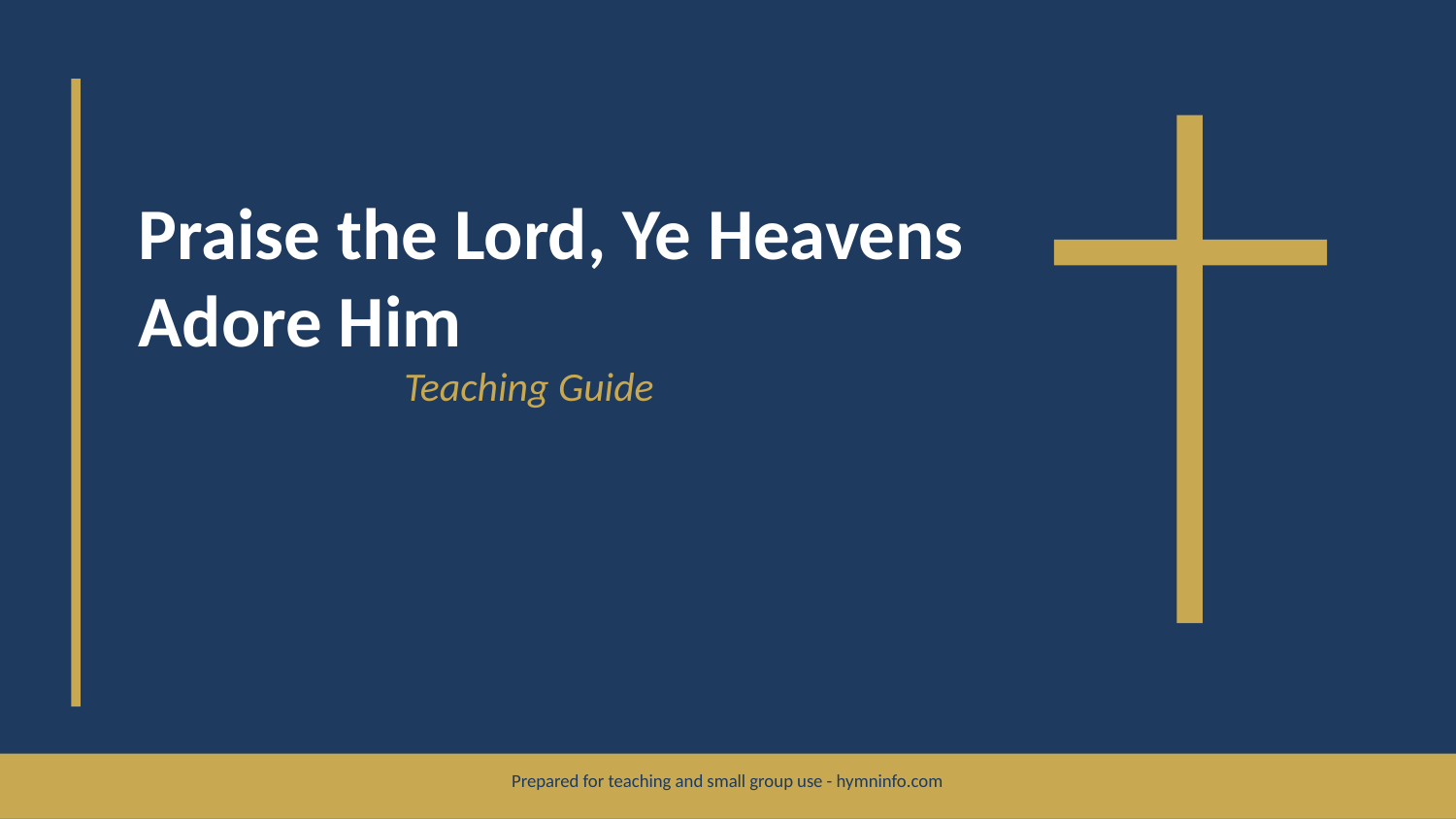

Praise the Lord, Ye Heavens Adore Him

Teaching Guide

Prepared for teaching and small group use - hymninfo.com